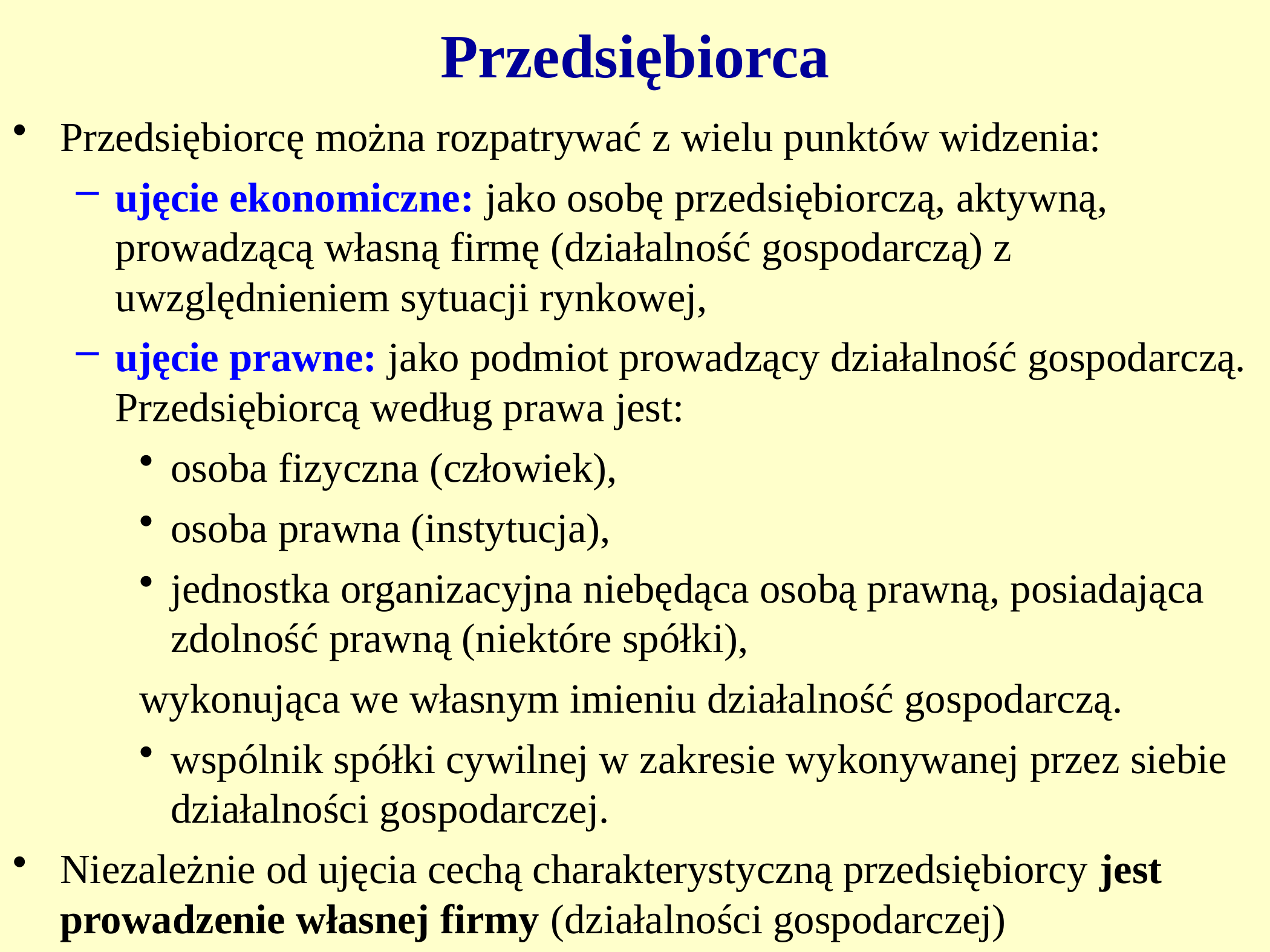

Przedsiębiorca
Przedsiębiorcę można rozpatrywać z wielu punktów widzenia:
ujęcie ekonomiczne: jako osobę przedsiębiorczą, aktywną, prowadzącą własną firmę (działalność gospodarczą) z uwzględnieniem sytuacji rynkowej,
ujęcie prawne: jako podmiot prowadzący działalność gospodarczą. Przedsiębiorcą według prawa jest:
osoba fizyczna (człowiek),
osoba prawna (instytucja),
jednostka organizacyjna niebędąca osobą prawną, posiadająca zdolność prawną (niektóre spółki),
wykonująca we własnym imieniu działalność gospodarczą.
wspólnik spółki cywilnej w zakresie wykonywanej przez siebie działalności gospodarczej.
Niezależnie od ujęcia cechą charakterystyczną przedsiębiorcy jest prowadzenie własnej firmy (działalności gospodarczej)